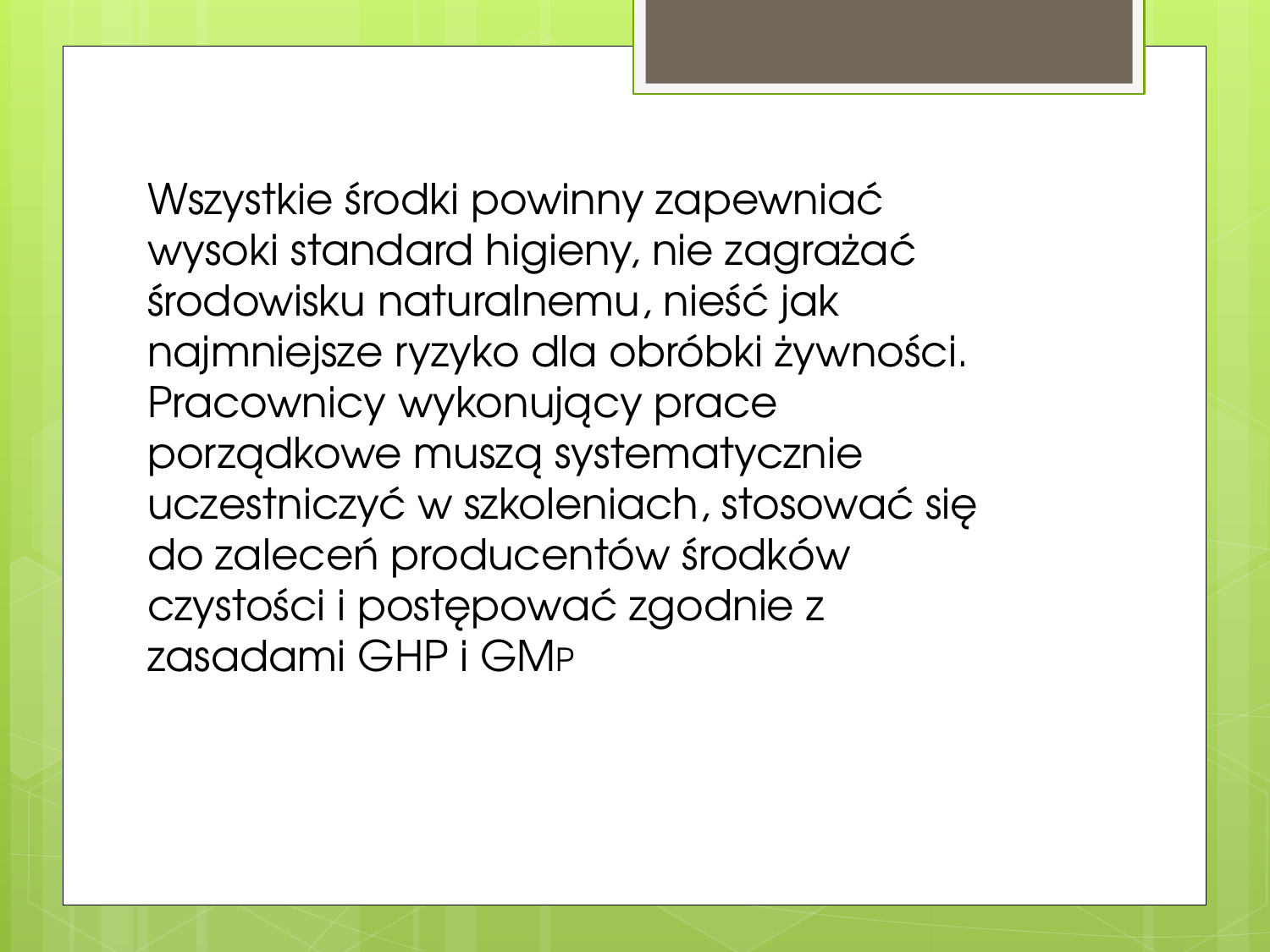

Wszystkie środki powinny zapewniać wysoki standard higieny, nie zagrażać środowisku naturalnemu, nieść jak najmniejsze ryzyko dla obróbki żywności.
Pracownicy wykonujący prace porządkowe muszą systematycznie uczestniczyć w szkoleniach, stosować się do zaleceń producentów środków czystości i postępować zgodnie z zasadami GHP i GMP